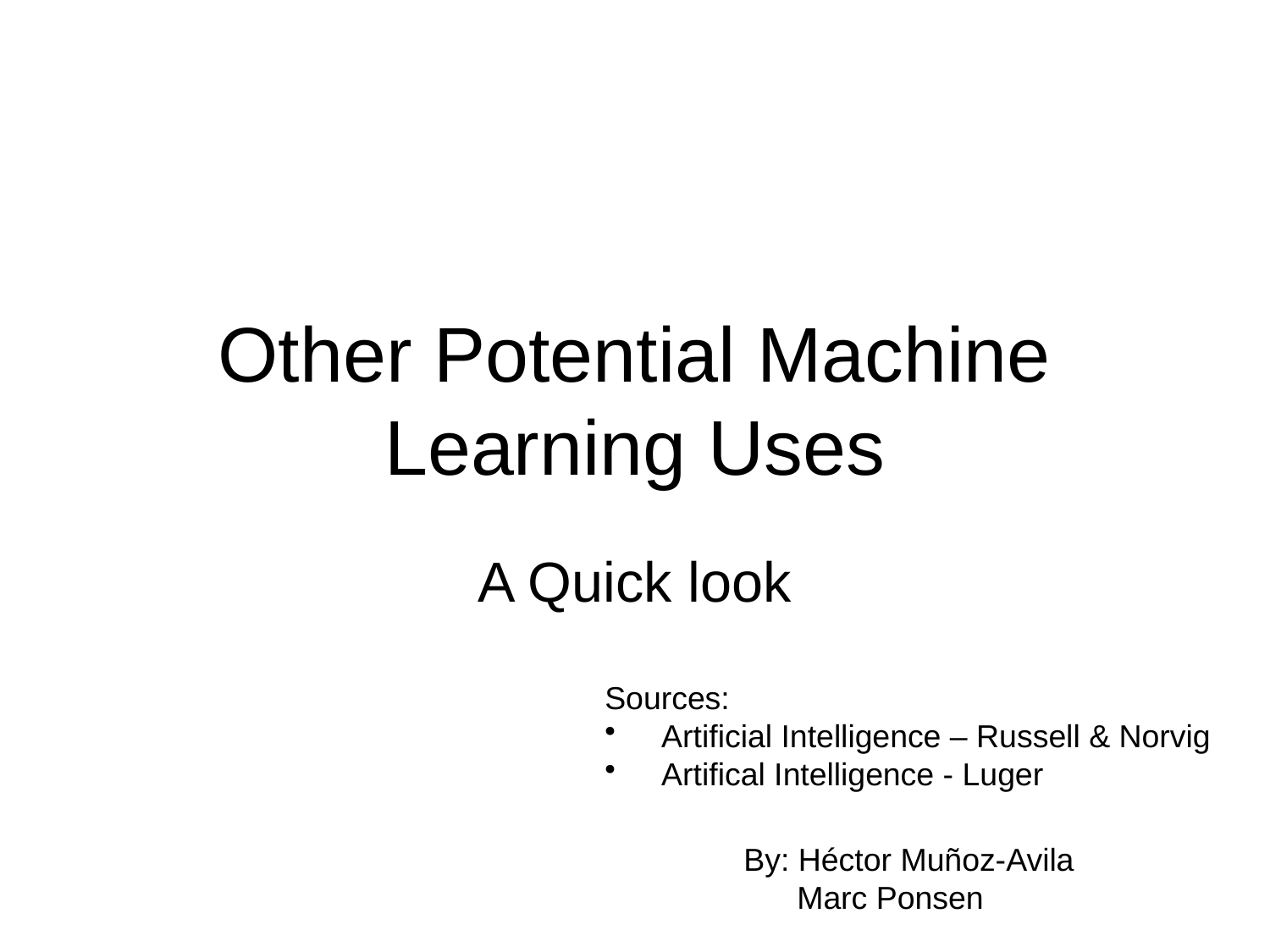

# Other Potential Machine Learning Uses
A Quick look
Sources:
   Artificial Intelligence – Russell & Norvig
   Artifical Intelligence - Luger
By: Héctor Muñoz-Avila
      Marc Ponsen